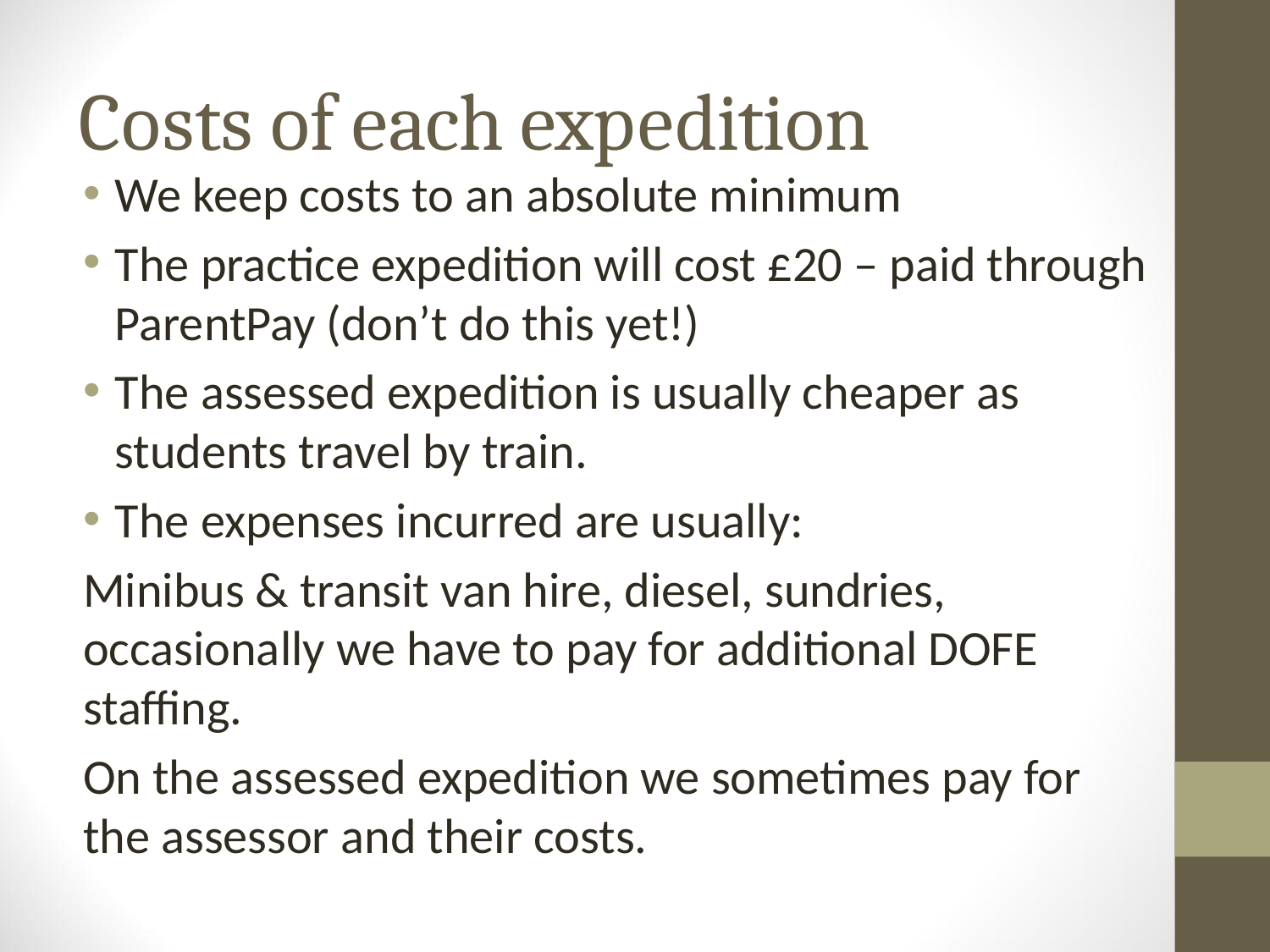

Costs of each expedition
We keep costs to an absolute minimum
The practice expedition will cost £20 – paid through ParentPay (don’t do this yet!)
The assessed expedition is usually cheaper as students travel by train.
The expenses incurred are usually:
Minibus & transit van hire, diesel, sundries, occasionally we have to pay for additional DOFE staffing.
On the assessed expedition we sometimes pay for the assessor and their costs.